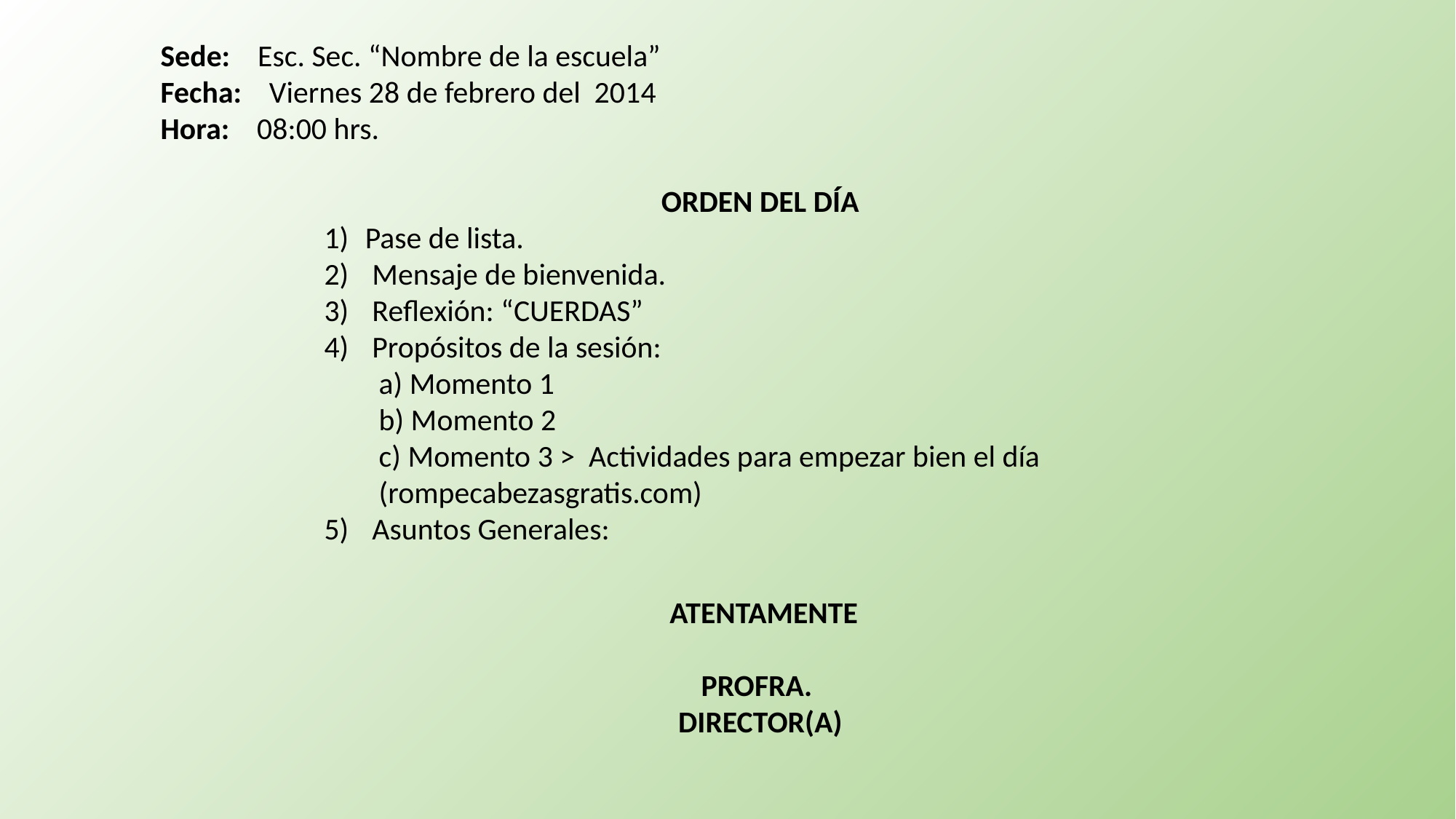

Sede:    Esc. Sec. “Nombre de la escuela”
Fecha:    Viernes 28 de febrero del  2014
Hora:    08:00 hrs.

ORDEN DEL DÍA
Pase de lista.
 Mensaje de bienvenida.
 Reflexión: “CUERDAS”
 Propósitos de la sesión:
a) Momento 1
b) Momento 2
c) Momento 3 >  Actividades para empezar bien el día (rompecabezasgratis.com)
 Asuntos Generales:

 ATENTAMENTE

PROFRA.
DIRECTOR(A)